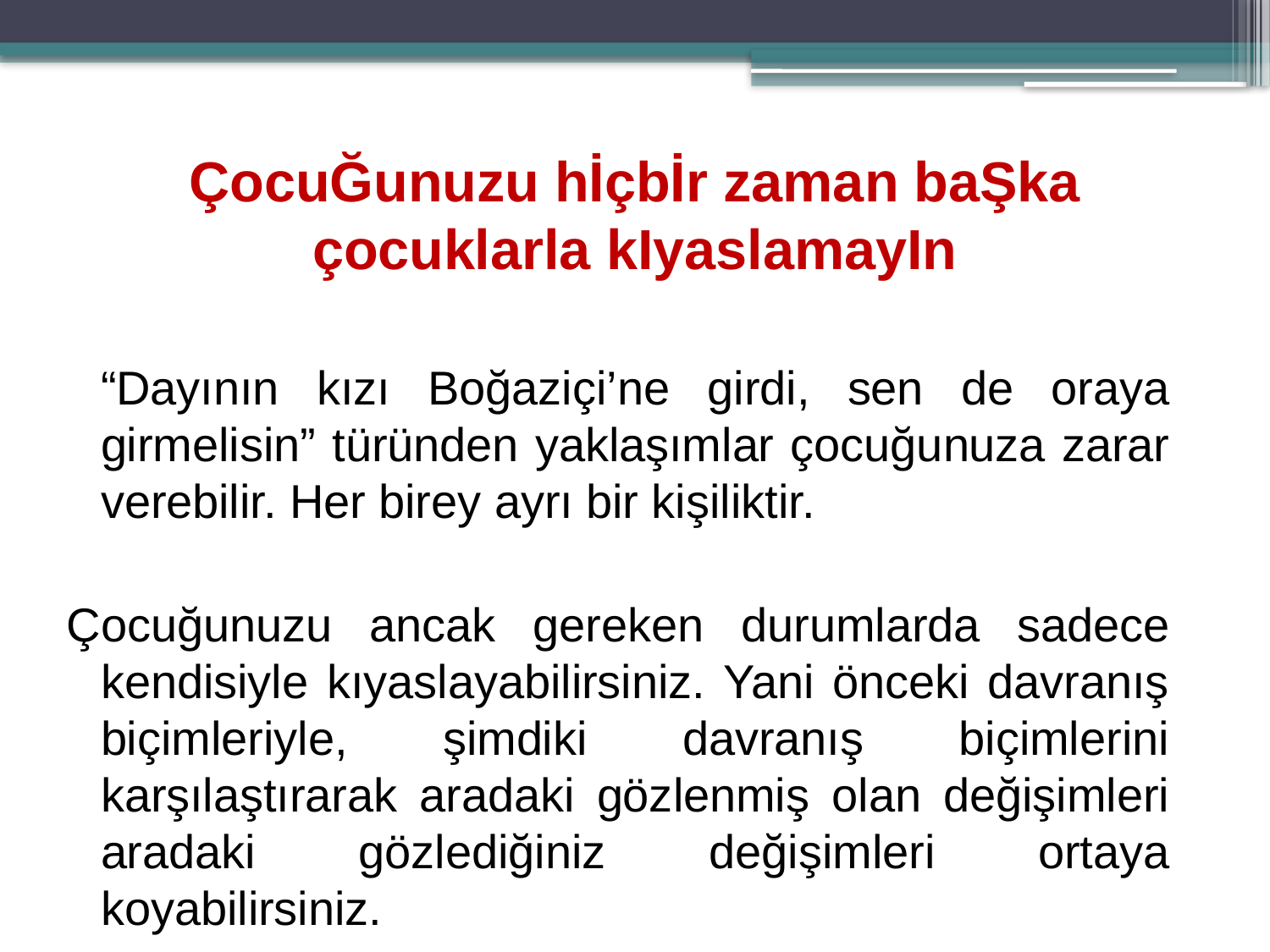

# ÇocuĞunuzu hİçbİr zaman baŞka çocuklarla kIyaslamayIn
		“Dayının kızı Boğaziçi’ne girdi, sen de oraya girmelisin” türünden yaklaşımlar çocuğunuza zarar verebilir. Her birey ayrı bir kişiliktir.

Çocuğunuzu ancak gereken durumlarda sadece kendisiyle kıyaslayabilirsiniz. Yani önceki davranış biçimleriyle, şimdiki davranış biçimlerini karşılaştırarak aradaki gözlenmiş olan değişimleri aradaki gözlediğiniz değişimleri ortaya koyabilirsiniz.